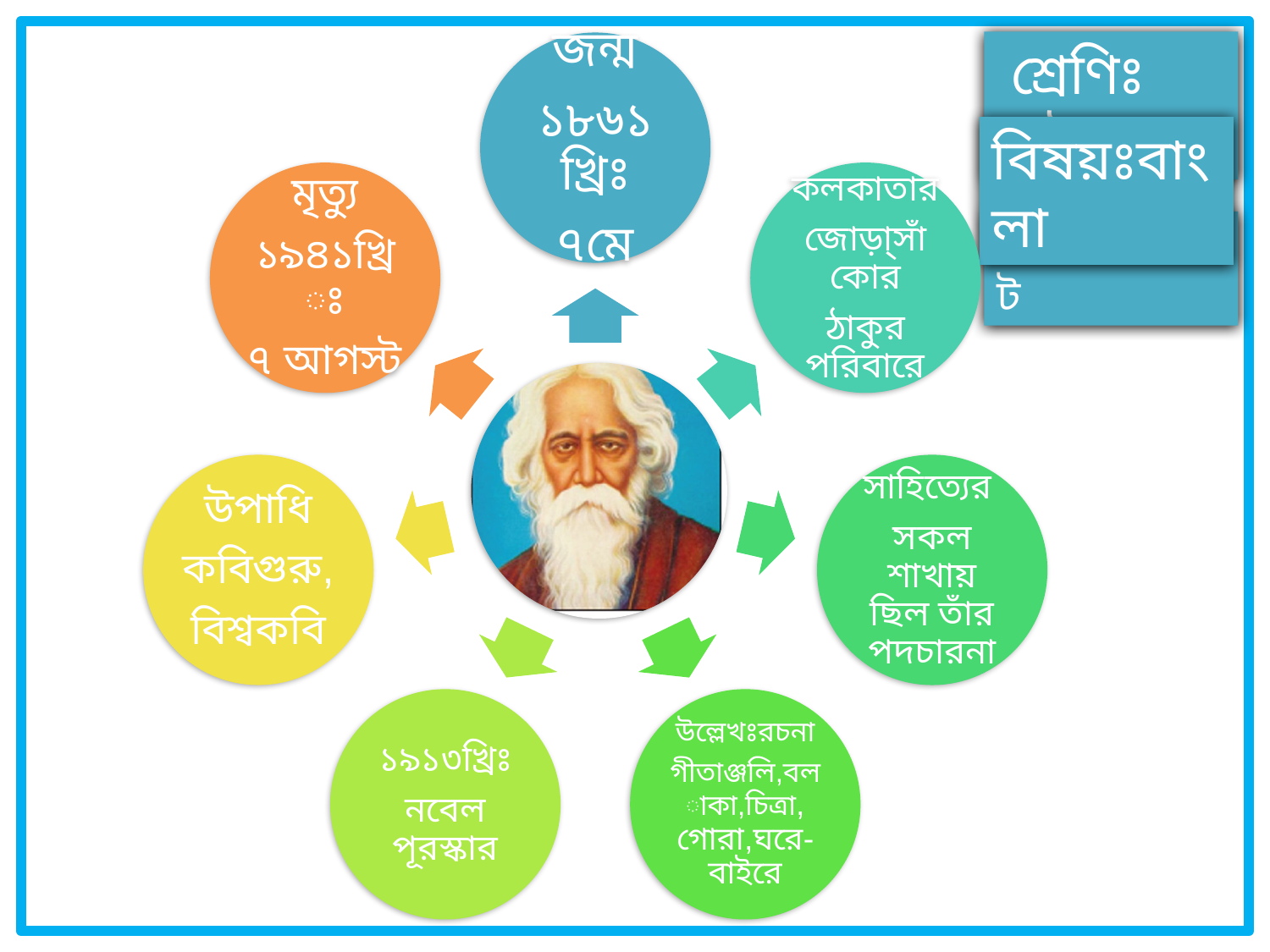

জন্ম
১৮৬১খ্রিঃ
৭মে
মৃত্যু
১৯৪১খ্রিঃ
৭ আগস্ট
কলকাতার
জোড়া্সাঁকোর
ঠাকুর পরিবারে

উপাধি
কবিগুরু,
বিশ্বকবি
সাহিত্যের
সকল শাখায় ছিল তাঁর পদচারনা

১৯১৩খ্রিঃ
নবেল পূরস্কার
উল্লেখঃরচনা
গীতাঞ্জলি,বলাকা,চিত্রা, গোরা,ঘরে- বাইরে